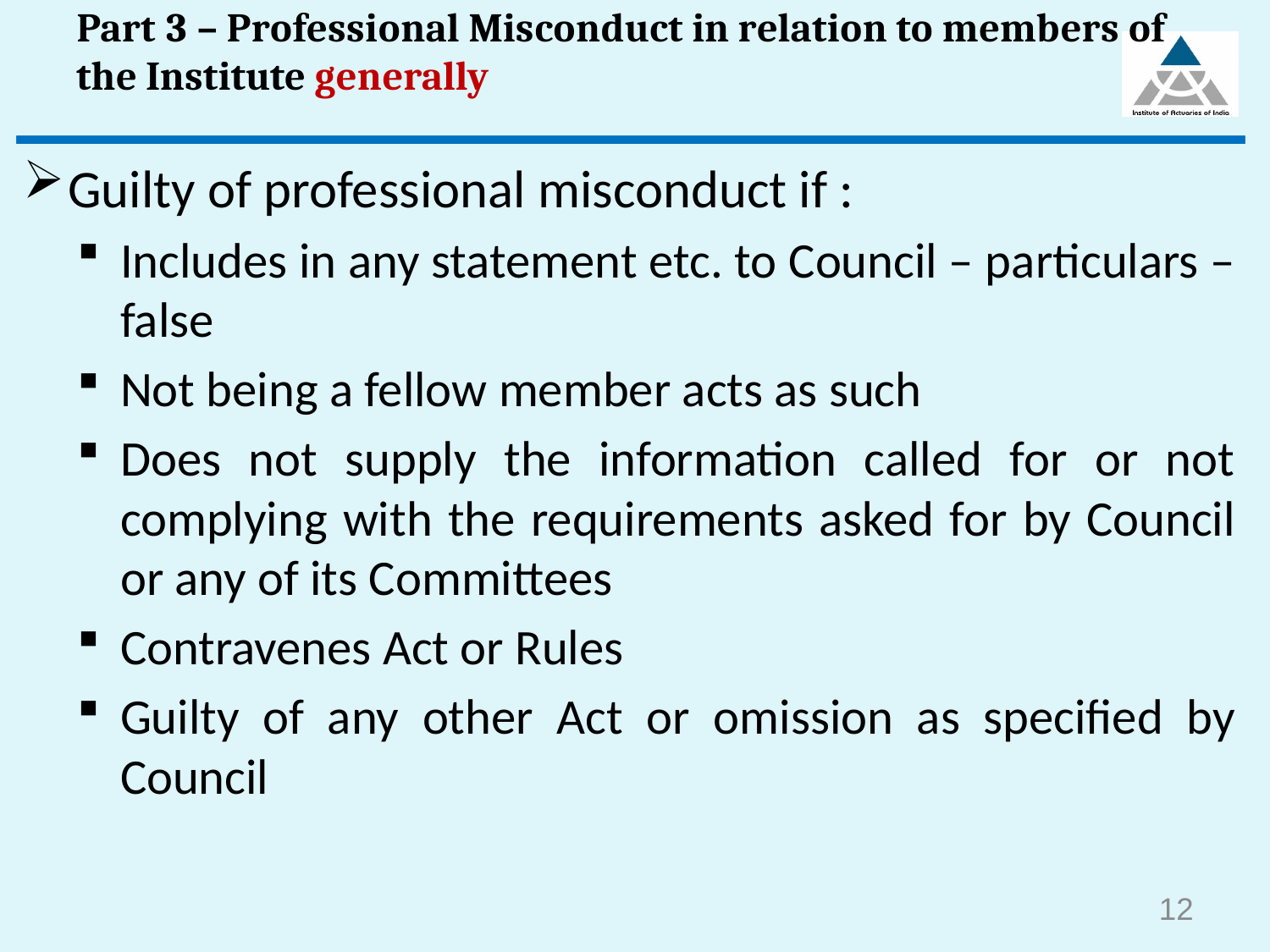

# Part 3 – Professional Misconduct in relation to members of the Institute generally
Guilty of professional misconduct if :
Includes in any statement etc. to Council – particulars – false
Not being a fellow member acts as such
Does not supply the information called for or not complying with the requirements asked for by Council or any of its Committees
Contravenes Act or Rules
Guilty of any other Act or omission as specified by Council

12